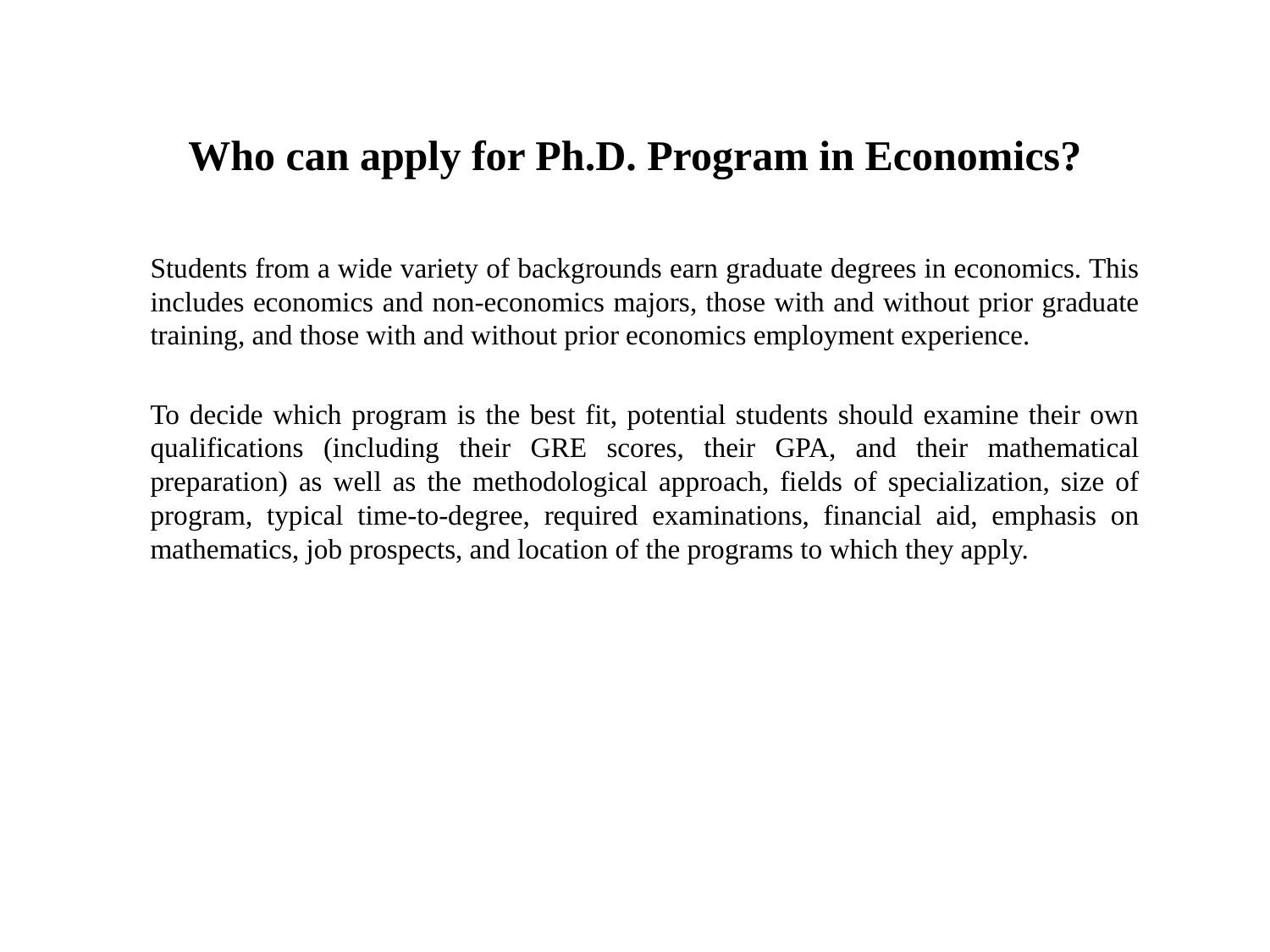

# Who can apply for Ph.D. Program in Economics?
Students from a wide variety of backgrounds earn graduate degrees in economics. This includes economics and non-economics majors, those with and without prior graduate training, and those with and without prior economics employment experience.

To decide which program is the best fit, potential students should examine their own qualifications (including their GRE scores, their GPA, and their mathematical preparation) as well as the methodological approach, fields of specialization, size of program, typical time-to-degree, required examinations, financial aid, emphasis on mathematics, job prospects, and location of the programs to which they apply.